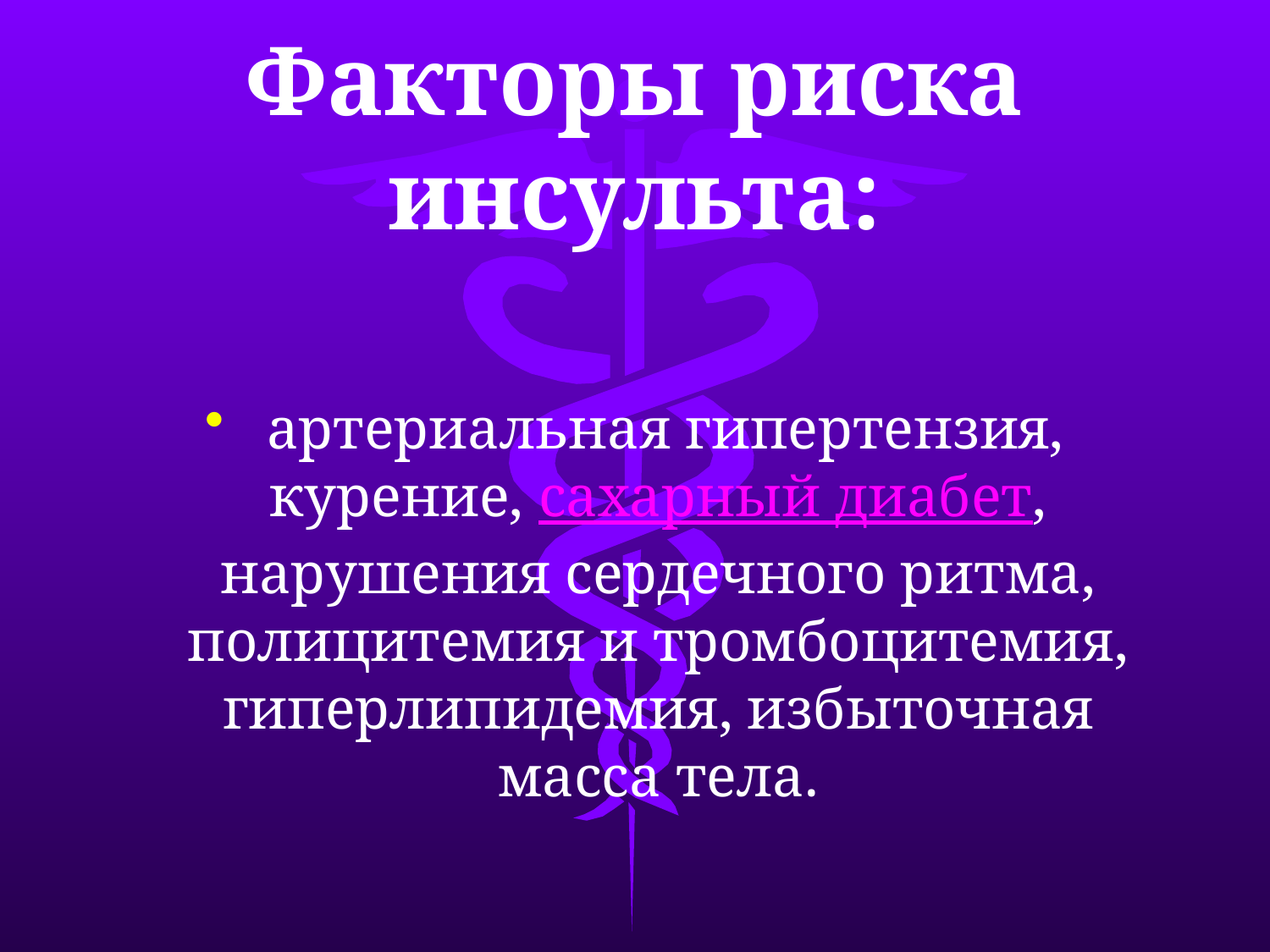

# Факторы риска инсульта:
 артериальная гипертензия, курение, сахарный диабет, нарушения сердечного ритма, полицитемия и тромбоцитемия, гиперлипидемия, избыточная масса тела.